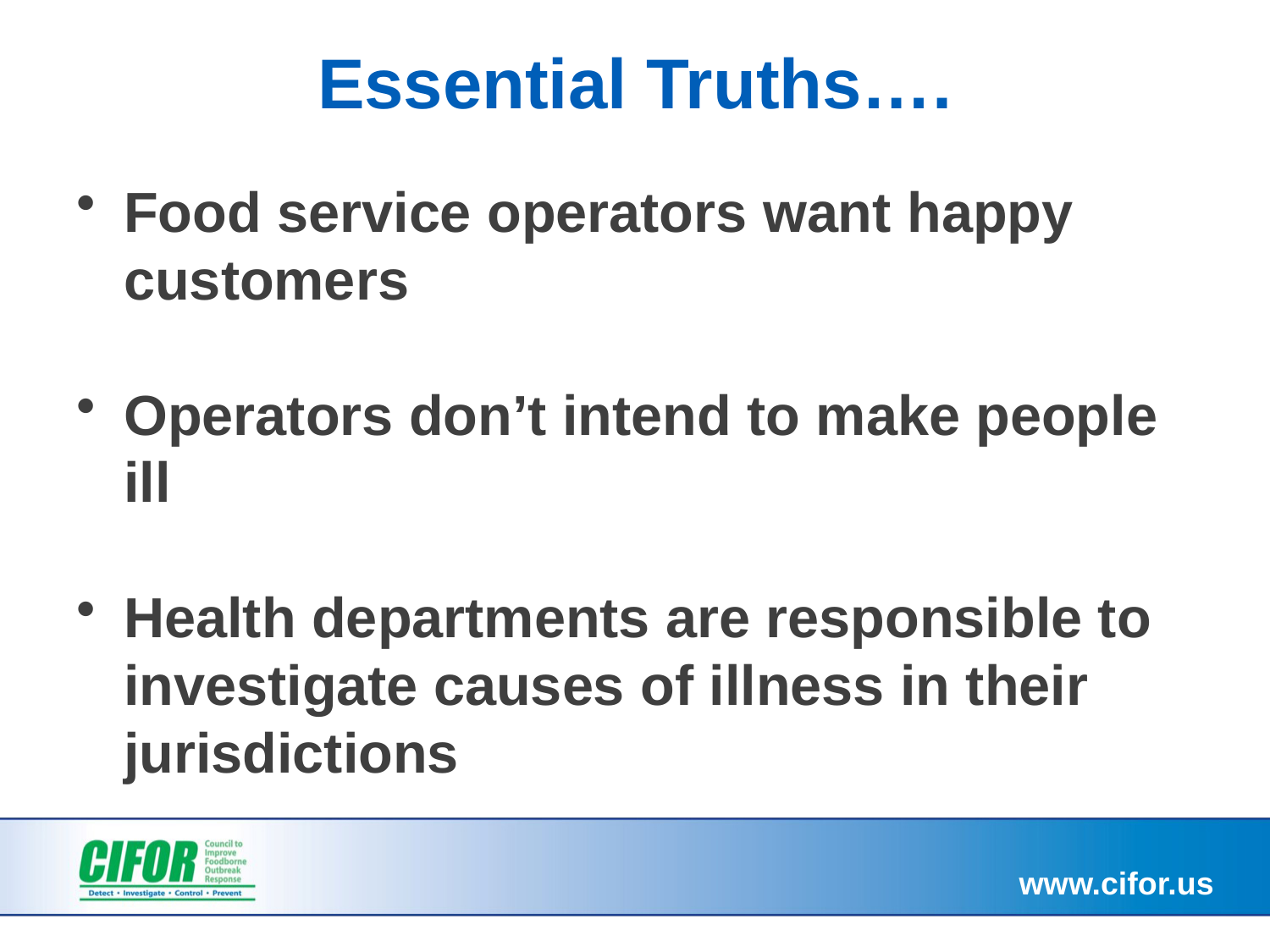

# Essential Truths….
Food service operators want happy customers

Operators don’t intend to make people ill

Health departments are responsible to investigate causes of illness in their jurisdictions